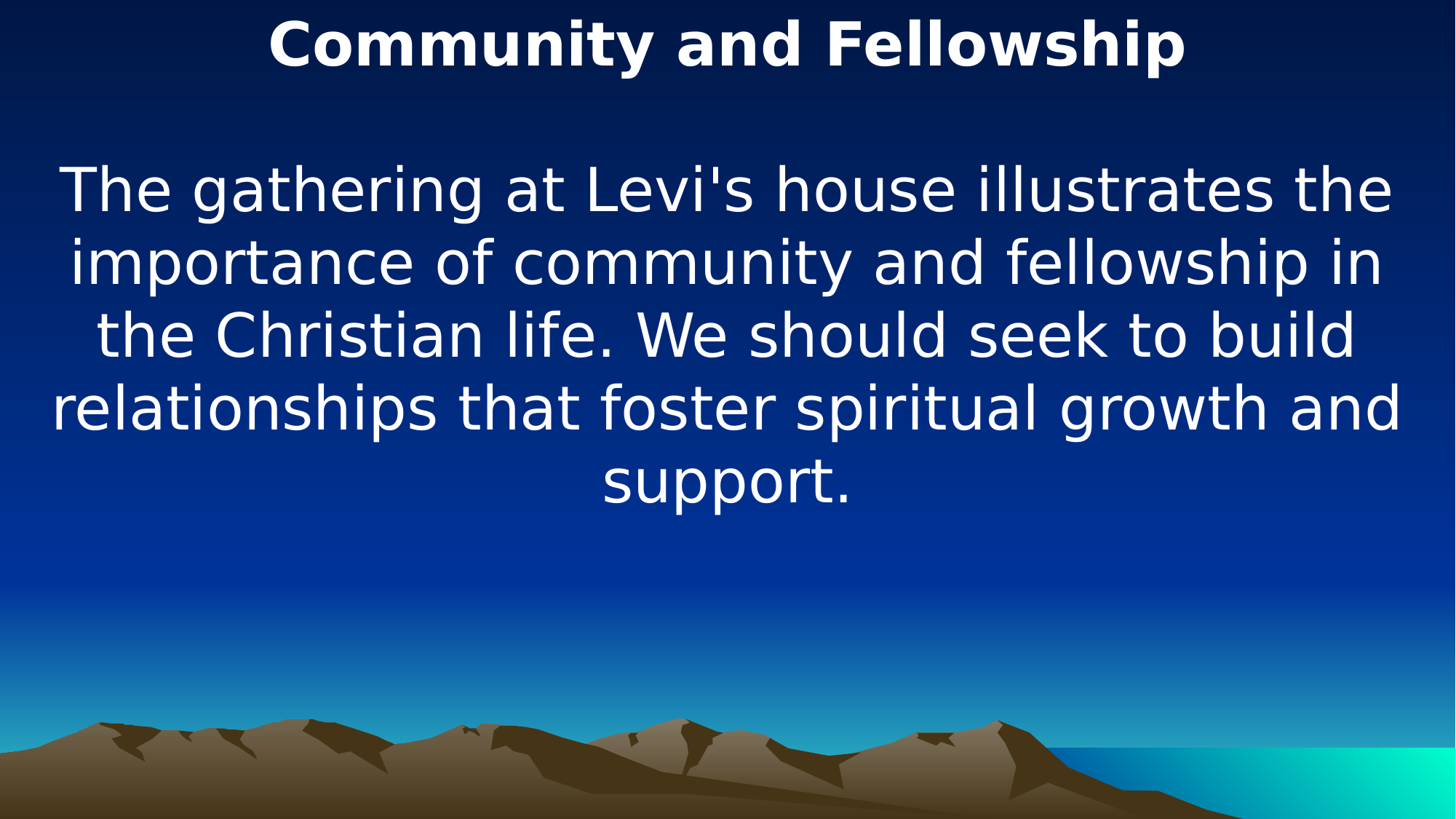

Community and Fellowship

The gathering at Levi's house illustrates the importance of community and fellowship in the Christian life. We should seek to build relationships that foster spiritual growth and support.